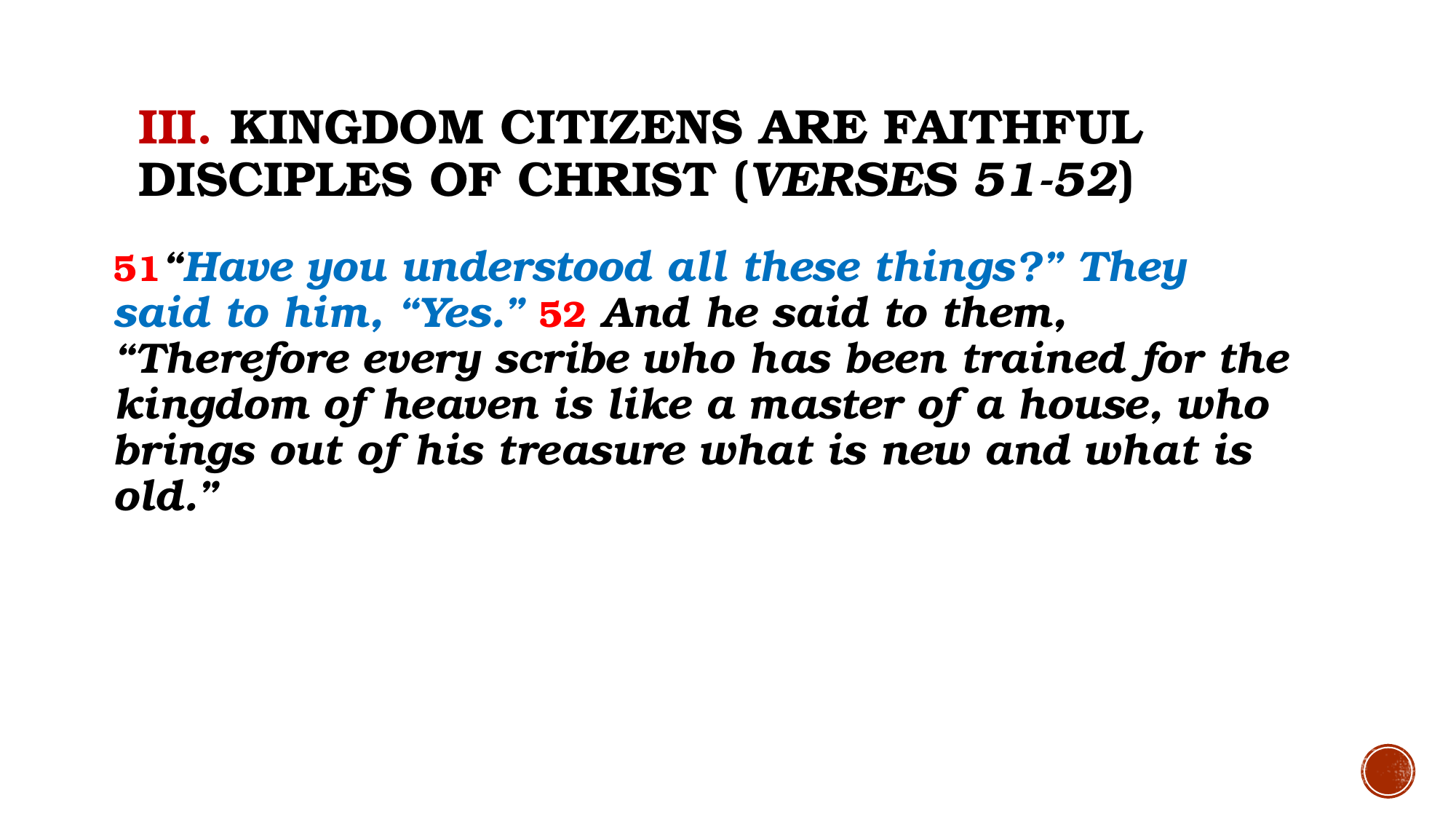

# III. Kingdom Citizens are faithful disciples of Christ (verses 51-52)
51“Have you understood all these things?” They said to him, “Yes.” 52 And he said to them, “Therefore every scribe who has been trained for the kingdom of heaven is like a master of a house, who brings out of his treasure what is new and what is old.”